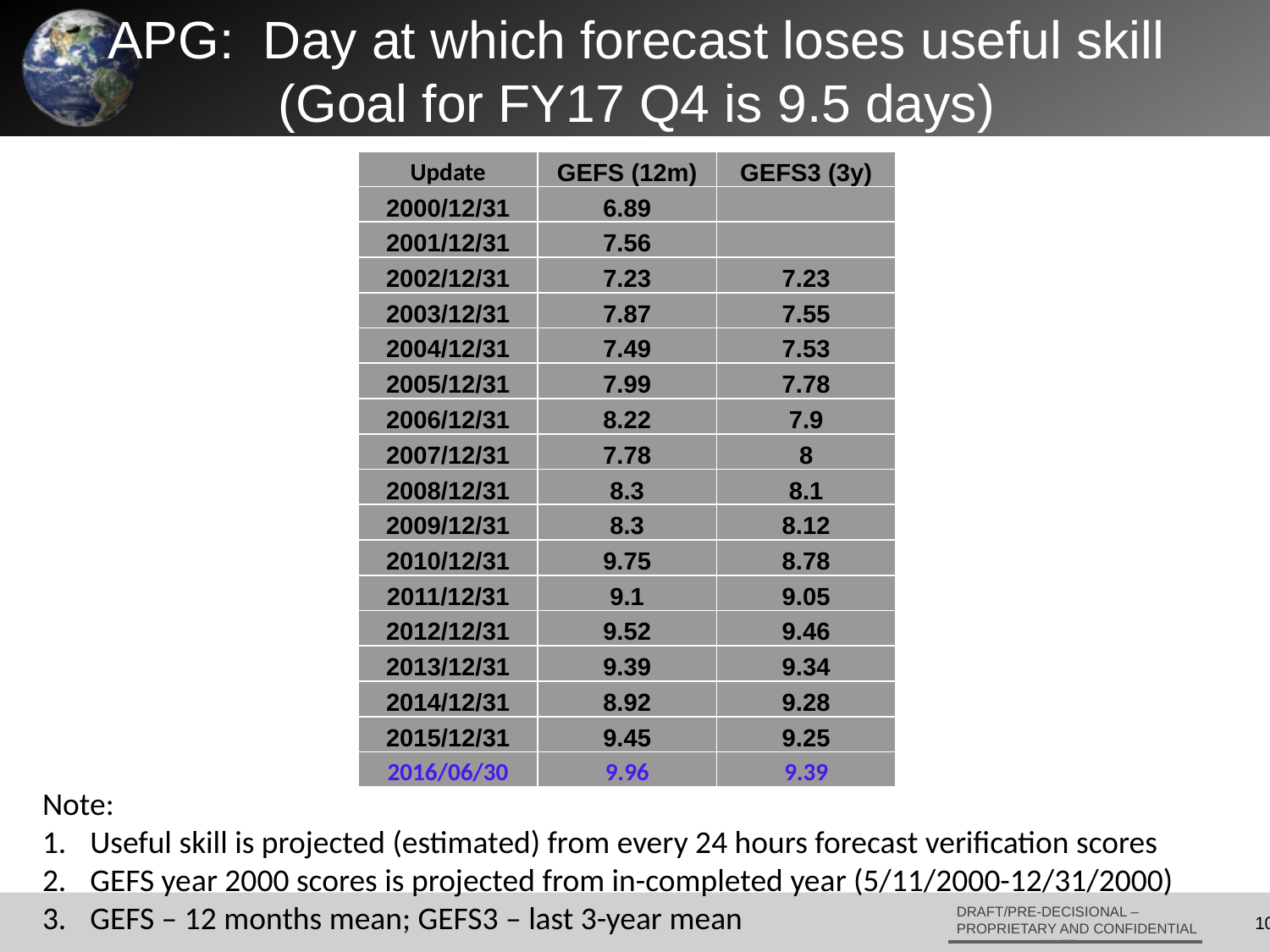

APG:  Day at which forecast loses useful skill
(Goal for FY17 Q4 is 9.5 days)
| Update | GEFS (12m) | GEFS3 (3y) |
| --- | --- | --- |
| 2000/12/31 | 6.89 |  |
| 2001/12/31 | 7.56 |  |
| 2002/12/31 | 7.23 | 7.23 |
| 2003/12/31 | 7.87 | 7.55 |
| 2004/12/31 | 7.49 | 7.53 |
| 2005/12/31 | 7.99 | 7.78 |
| 2006/12/31 | 8.22 | 7.9 |
| 2007/12/31 | 7.78 | 8 |
| 2008/12/31 | 8.3 | 8.1 |
| 2009/12/31 | 8.3 | 8.12 |
| 2010/12/31 | 9.75 | 8.78 |
| 2011/12/31 | 9.1 | 9.05 |
| 2012/12/31 | 9.52 | 9.46 |
| 2013/12/31 | 9.39 | 9.34 |
| 2014/12/31 | 8.92 | 9.28 |
| 2015/12/31 | 9.45 | 9.25 |
| 2016/06/30 | 9.96 | 9.39 |
Note:
Useful skill is projected (estimated) from every 24 hours forecast verification scores
GEFS year 2000 scores is projected from in-completed year (5/11/2000-12/31/2000)
GEFS – 12 months mean; GEFS3 – last 3-year mean